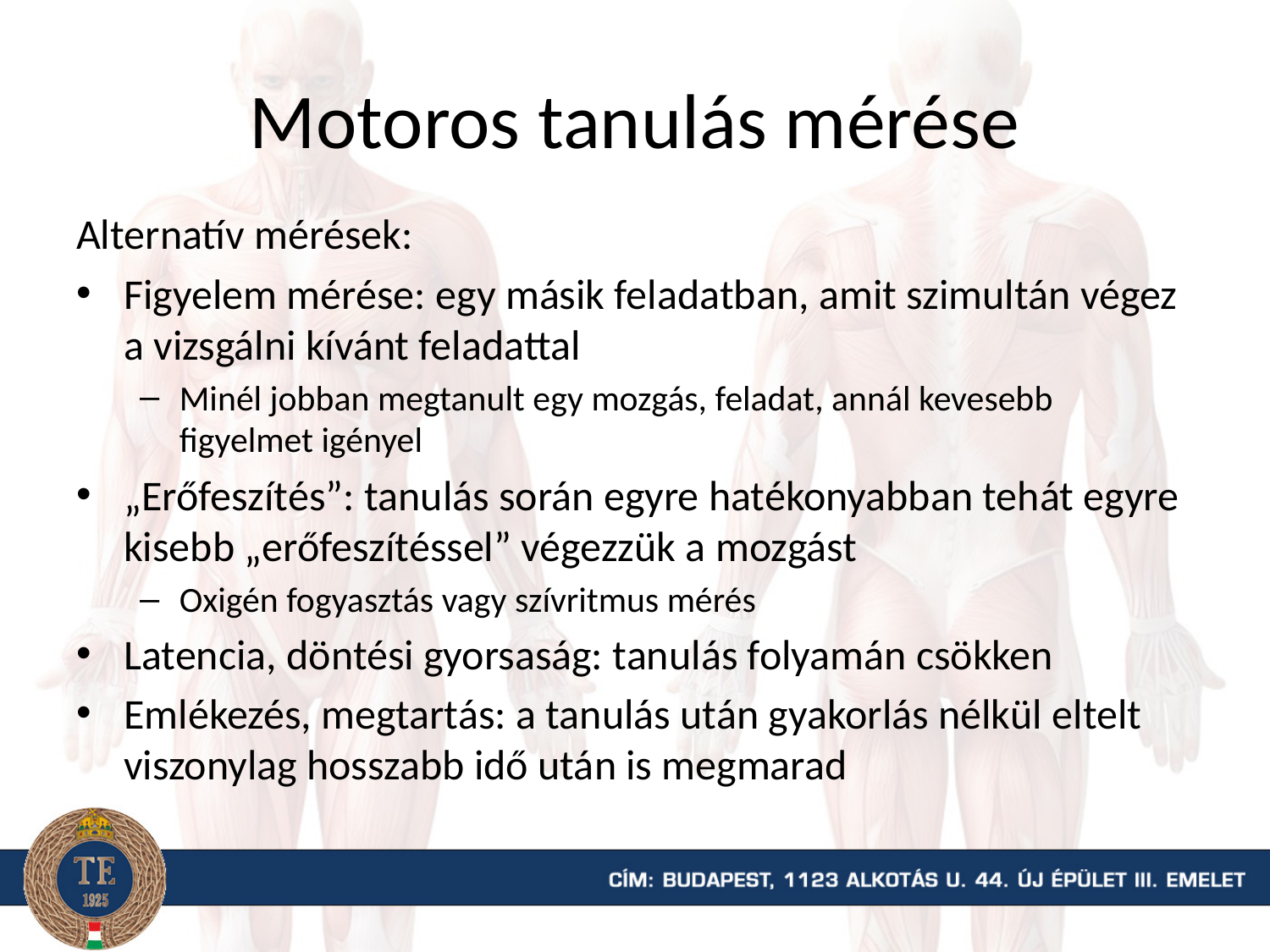

# Motoros tanulás mérése
Alternatív mérések:
Figyelem mérése: egy másik feladatban, amit szimultán végez a vizsgálni kívánt feladattal
Minél jobban megtanult egy mozgás, feladat, annál kevesebb figyelmet igényel
„Erőfeszítés”: tanulás során egyre hatékonyabban tehát egyre kisebb „erőfeszítéssel” végezzük a mozgást
Oxigén fogyasztás vagy szívritmus mérés
Latencia, döntési gyorsaság: tanulás folyamán csökken
Emlékezés, megtartás: a tanulás után gyakorlás nélkül eltelt viszonylag hosszabb idő után is megmarad